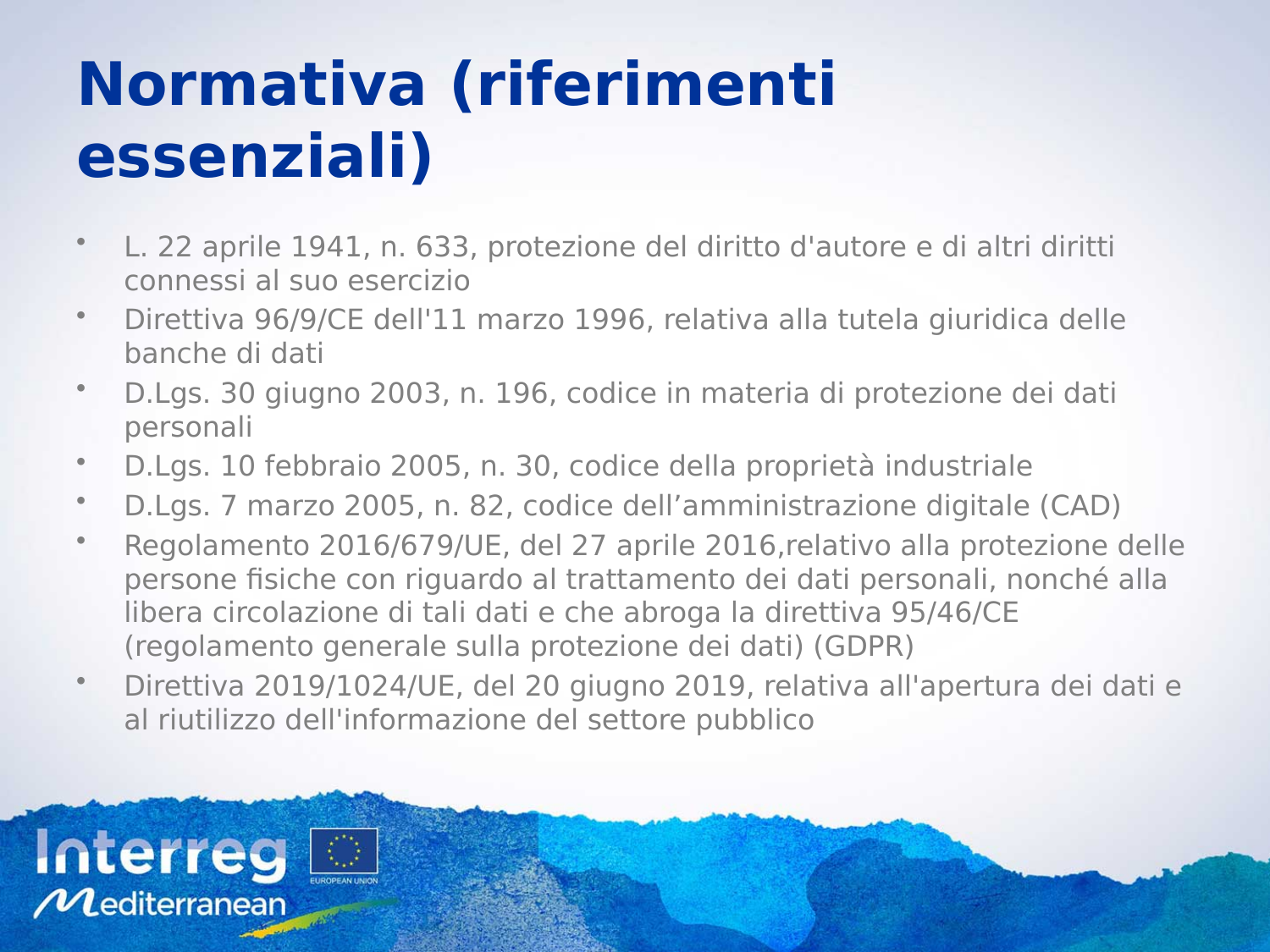

# Normativa (riferimenti essenziali)
L. 22 aprile 1941, n. 633, protezione del diritto d'autore e di altri diritti connessi al suo esercizio
Direttiva 96/9/CE dell'11 marzo 1996, relativa alla tutela giuridica delle banche di dati
D.Lgs. 30 giugno 2003, n. 196, codice in materia di protezione dei dati personali
D.Lgs. 10 febbraio 2005, n. 30, codice della proprietà industriale
D.Lgs. 7 marzo 2005, n. 82, codice dell’amministrazione digitale (CAD)
Regolamento 2016/679/UE, del 27 aprile 2016,relativo alla protezione delle persone fisiche con riguardo al trattamento dei dati personali, nonché alla libera circolazione di tali dati e che abroga la direttiva 95/46/CE (regolamento generale sulla protezione dei dati) (GDPR)
Direttiva 2019/1024/UE, del 20 giugno 2019, relativa all'apertura dei dati e al riutilizzo dell'informazione del settore pubblico